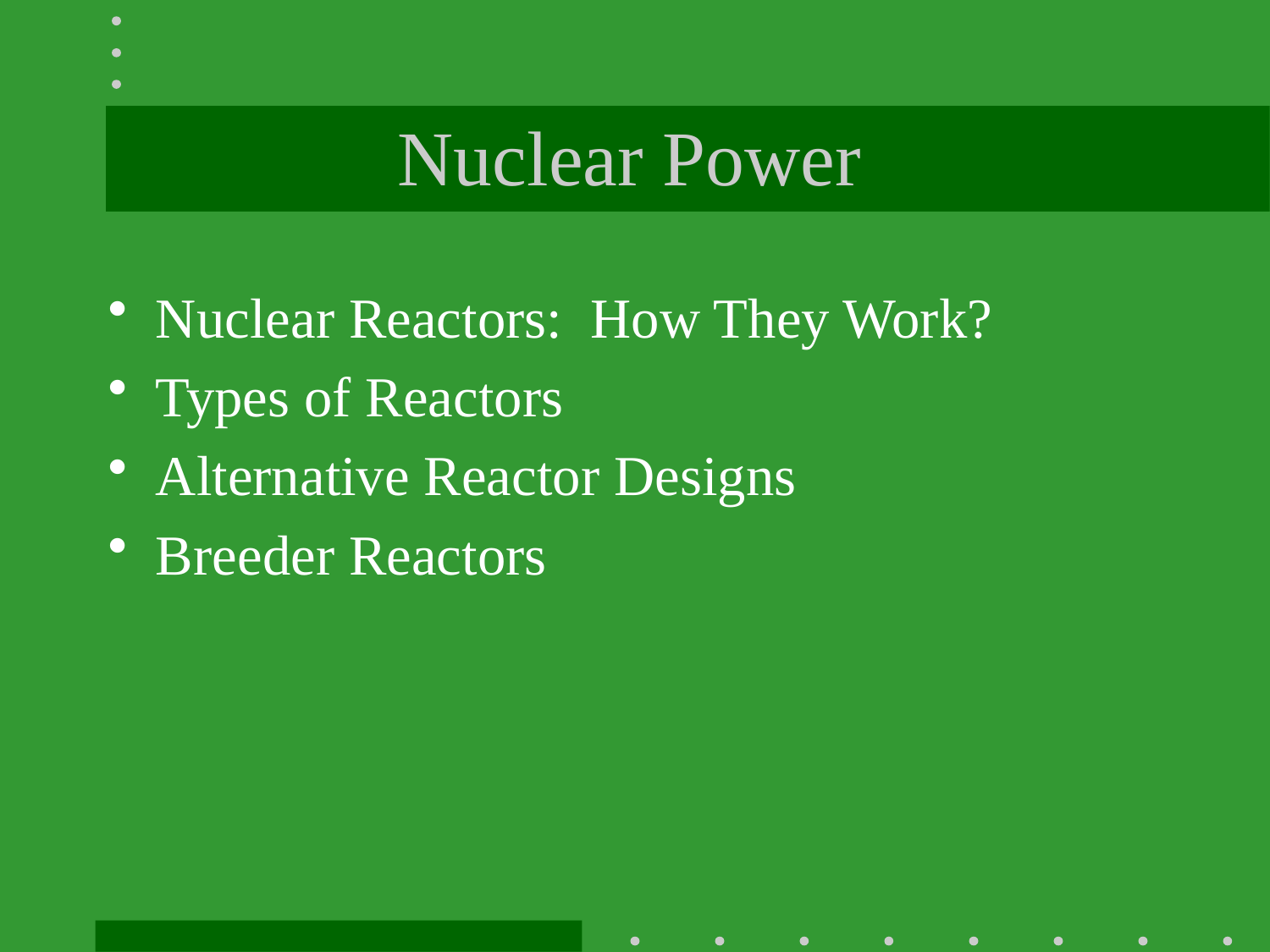

# Nuclear Power
Nuclear Reactors:  How They Work?
Types of Reactors
Alternative Reactor Designs
Breeder Reactors